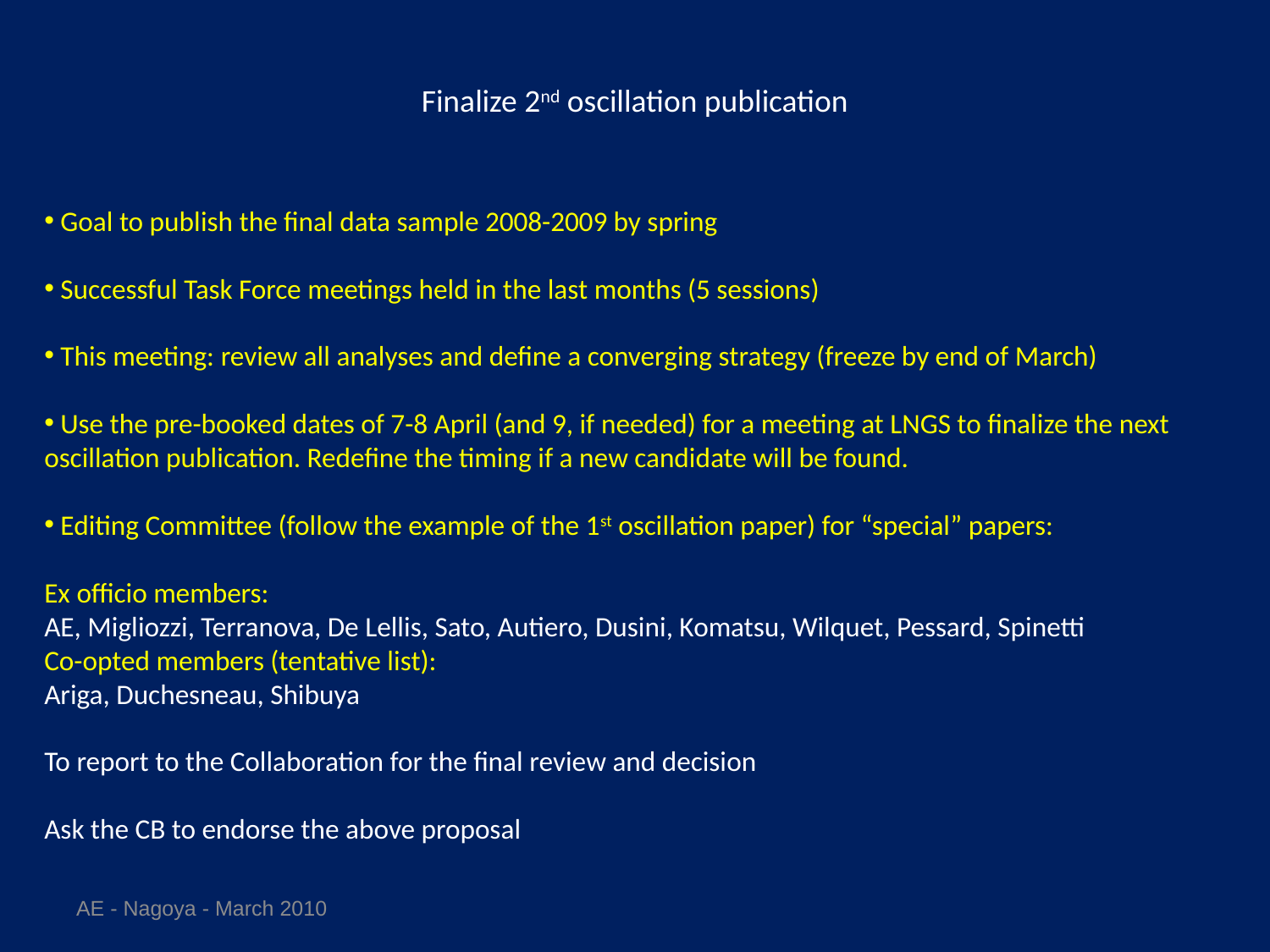

Finalize 2nd oscillation publication

 Goal to publish the final data sample 2008-2009 by spring

 Successful Task Force meetings held in the last months (5 sessions)

 This meeting: review all analyses and define a converging strategy (freeze by end of March)

 Use the pre-booked dates of 7-8 April (and 9, if needed) for a meeting at LNGS to finalize the next oscillation publication. Redefine the timing if a new candidate will be found.

 Editing Committee (follow the example of the 1st oscillation paper) for “special” papers:

Ex officio members:
AE, Migliozzi, Terranova, De Lellis, Sato, Autiero, Dusini, Komatsu, Wilquet, Pessard, Spinetti
Co-opted members (tentative list):
Ariga, Duchesneau, Shibuya

To report to the Collaboration for the final review and decision

Ask the CB to endorse the above proposal
AE - Nagoya - March 2010